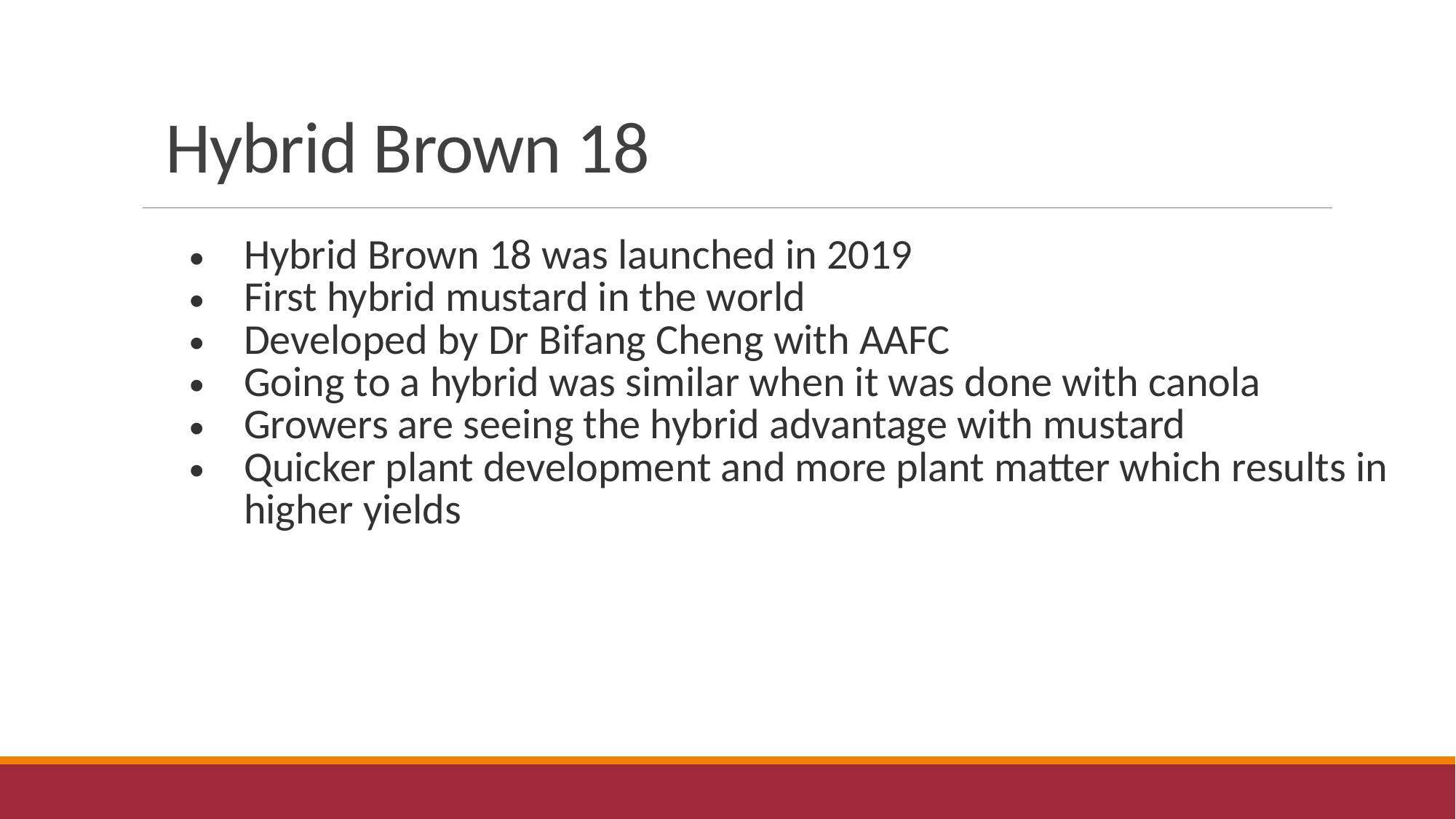

# Hybrid Brown 18
|  |
| --- |
| Hybrid Brown 18 was launched in 2019 First hybrid mustard in the world Developed by Dr Bifang Cheng with AAFC Going to a hybrid was similar when it was done with canola Growers are seeing the hybrid advantage with mustard Quicker plant development and more plant matter which results in higher yields |
|  |
|  |
|  |
|  |